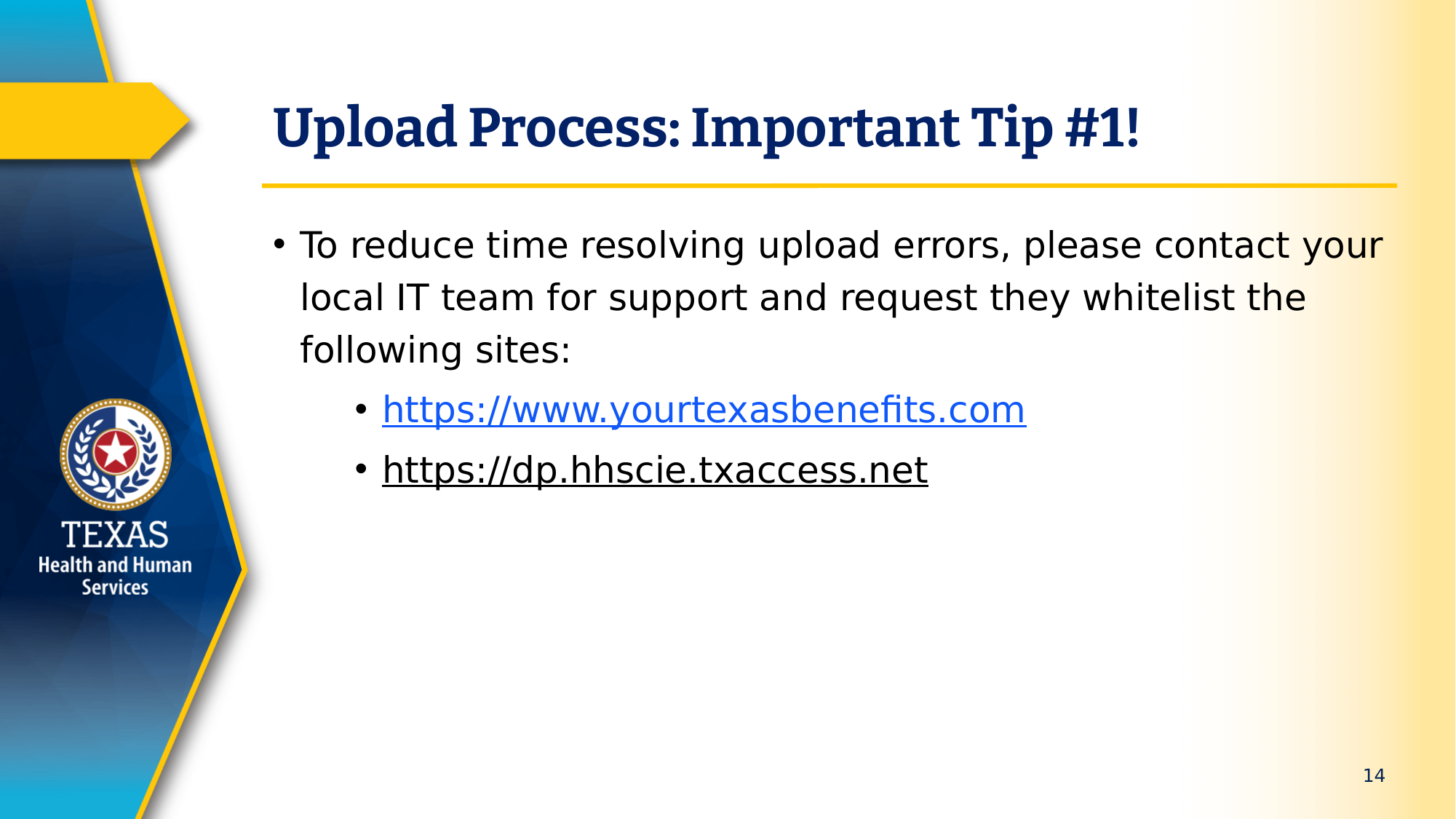

# Upload Process: Important Tip #1!
To reduce time resolving upload errors, please contact your local IT team for support and request they whitelist the following sites:
https://www.yourtexasbenefits.com
https://dp.hhscie.txaccess.net

14